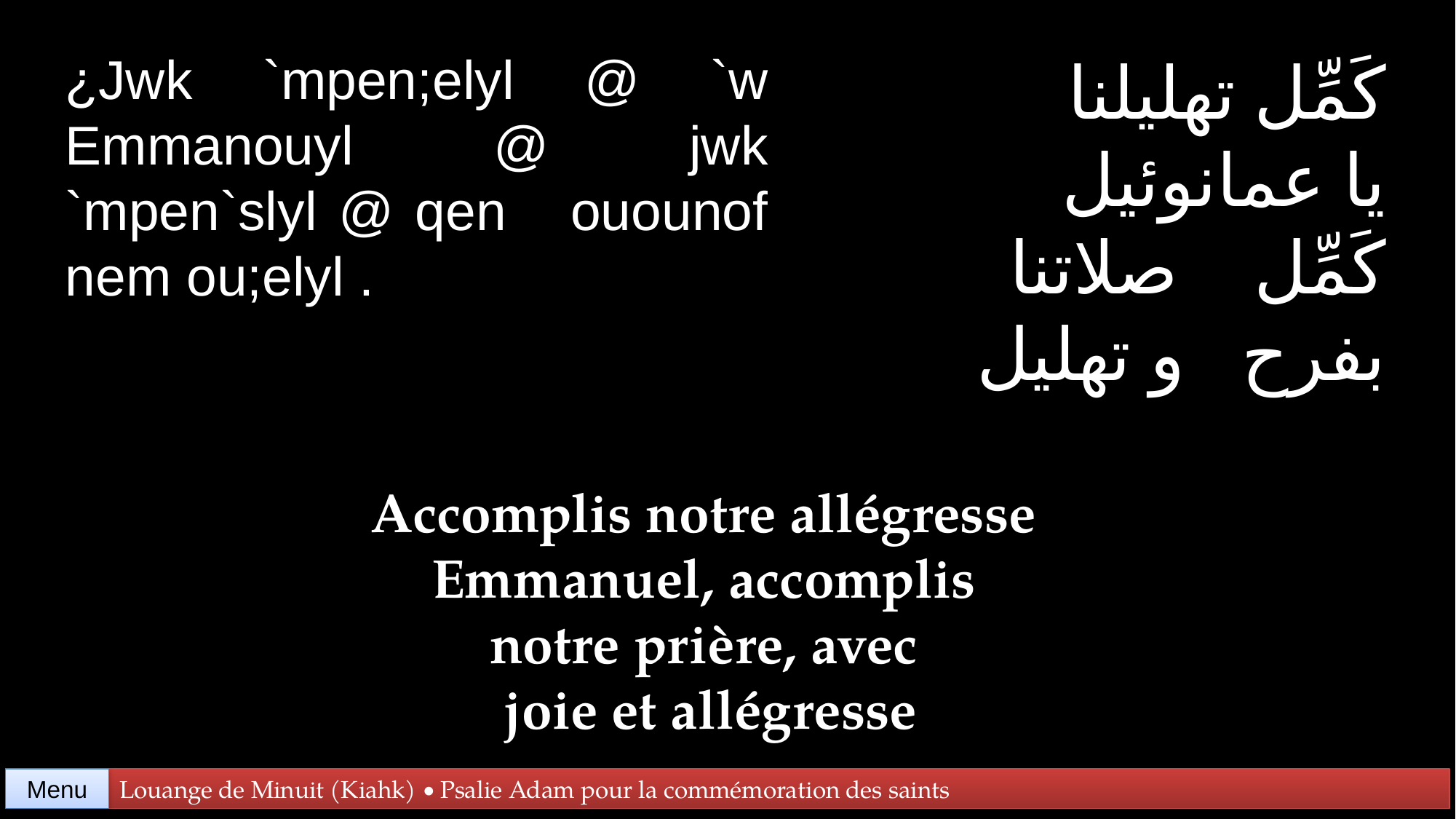

¿Jwk `mpen;elyl @ `w Emmanouyl @ jwk `mpen`slyl @ qen   ouounof nem ou;elyl .
كَمِّل تهليلنا
يا عمانوئيل
كَمِّل    صلاتنا
بفرح   و تهليل
Accomplis notre allégresse
Emmanuel, accomplis
notre prière, avec
joie et allégresse
Menu
Louange de Minuit (Kiahk) • Psalie Adam pour la commémoration des saints